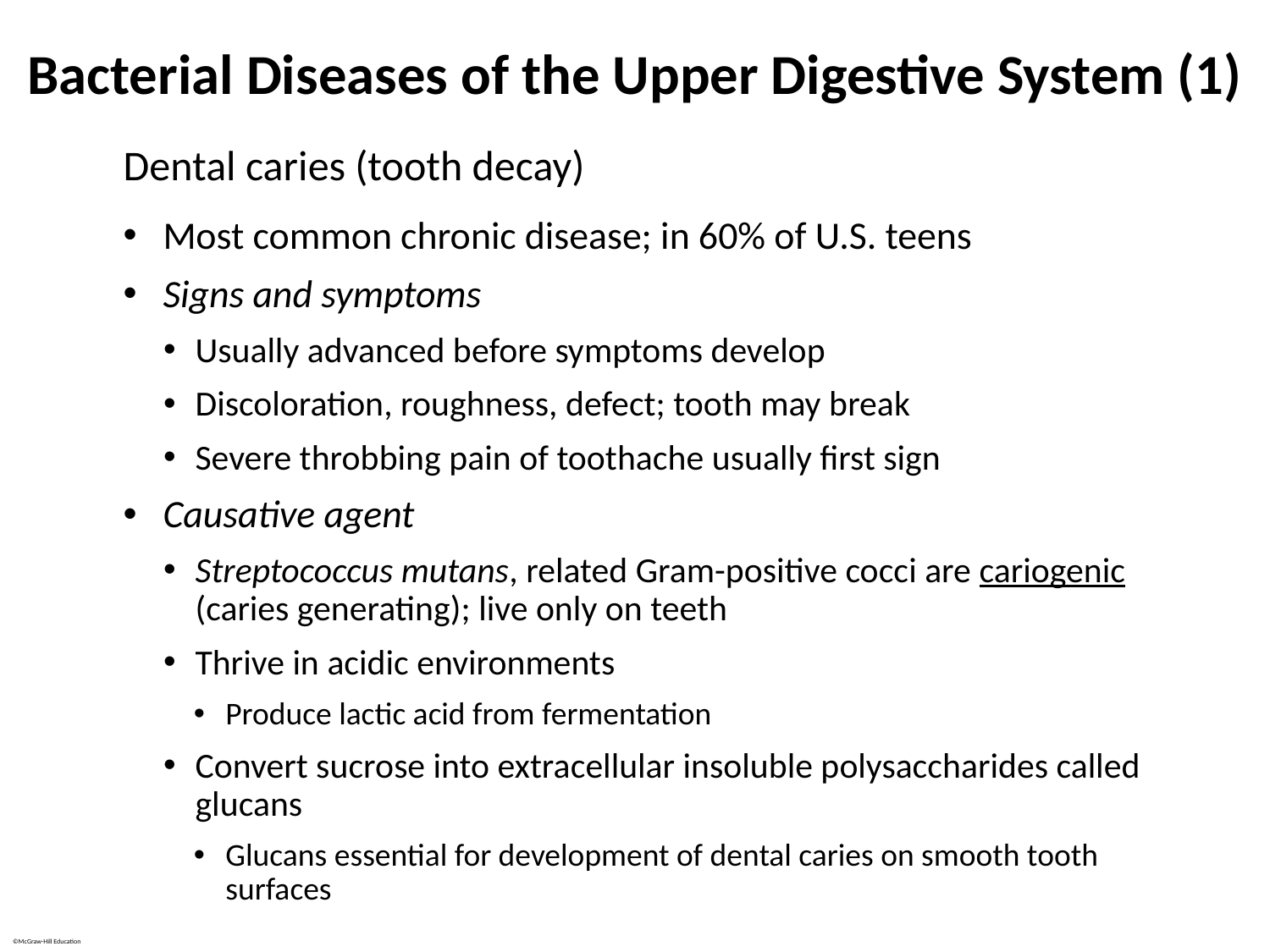

# Bacterial Diseases of the Upper Digestive System (1)
Dental caries (tooth decay)
Most common chronic disease; in 60% of U.S. teens
Signs and symptoms
Usually advanced before symptoms develop
Discoloration, roughness, defect; tooth may break
Severe throbbing pain of toothache usually first sign
Causative agent
Streptococcus mutans, related Gram-positive cocci are cariogenic (caries generating); live only on teeth
Thrive in acidic environments
Produce lactic acid from fermentation
Convert sucrose into extracellular insoluble polysaccharides called glucans
Glucans essential for development of dental caries on smooth tooth surfaces